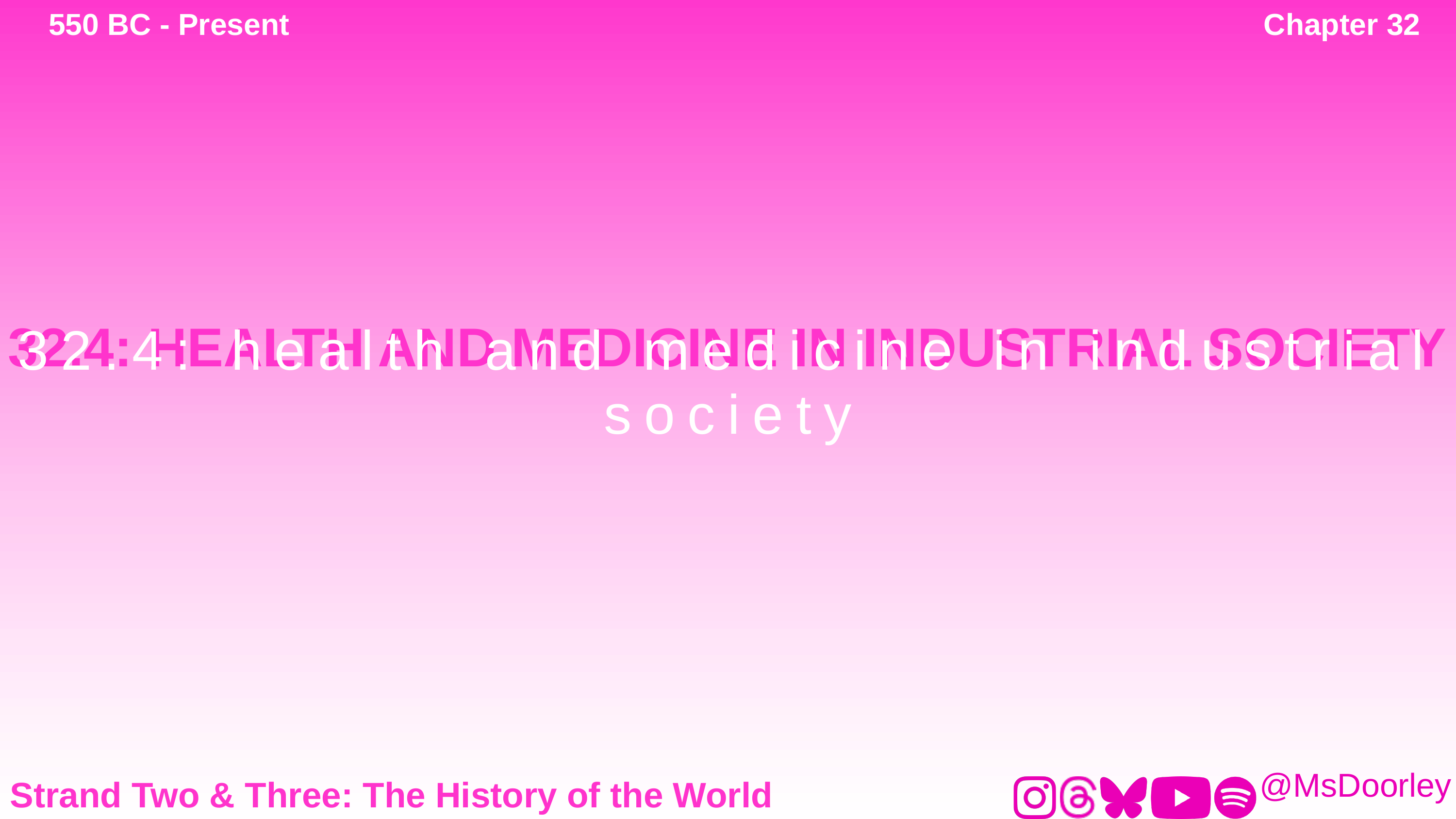

550 BC - Present
Chapter 32
32.4: HEALTH AND MEDICINE IN INDUSTRIAL SOCIETY
32.4: health and medicine in industrial society
Strand Two & Three: The History of the World

@MsDoorley